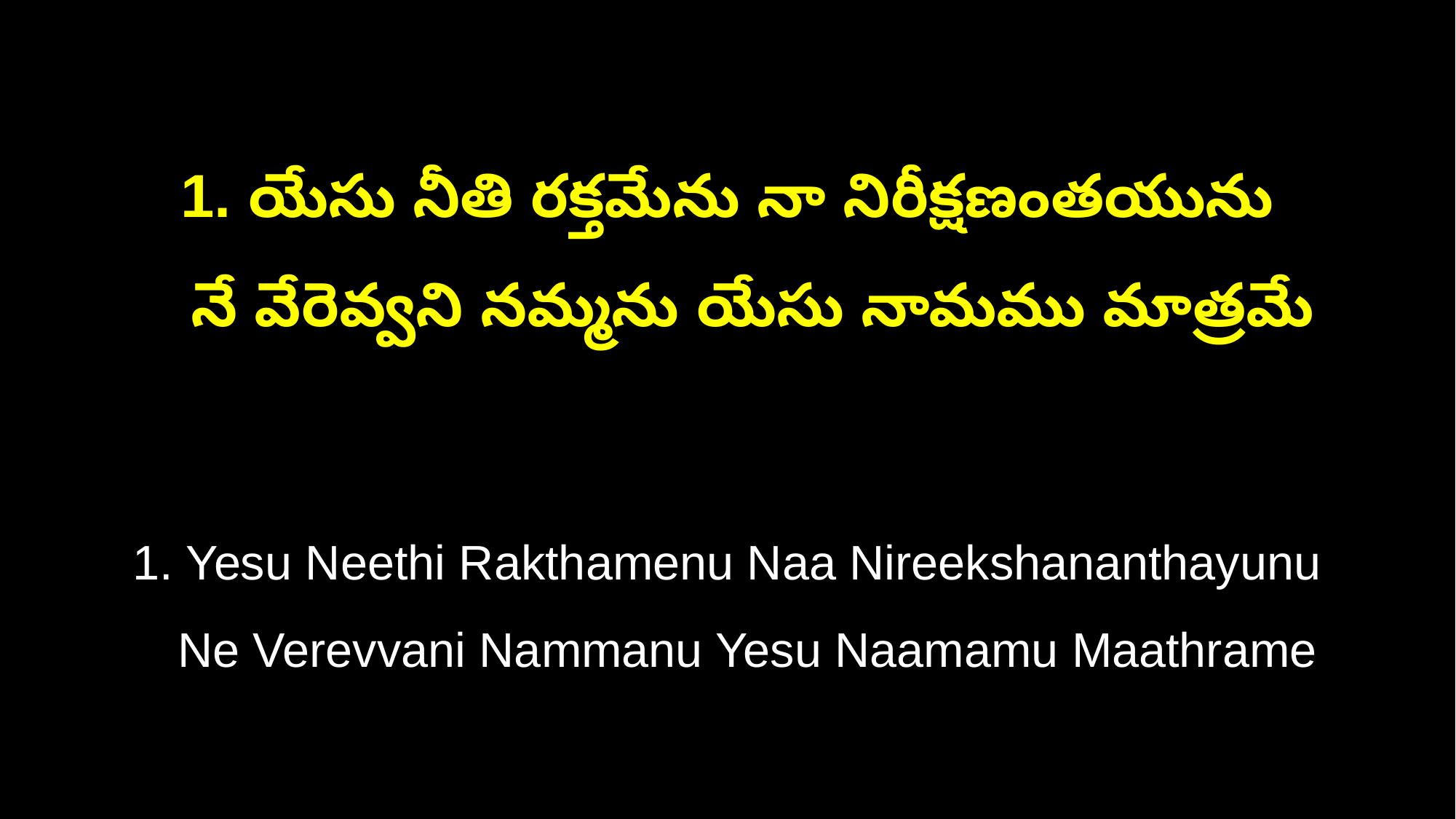

1. యేసు నీతి రక్తమేను నా నిరీక్షణంతయును
   నే వేరెవ్వని నమ్మను యేసు నామము మాత్రమే
1. Yesu Neethi Rakthamenu Naa Nireekshananthayunu
   Ne Verevvani Nammanu Yesu Naamamu Maathrame